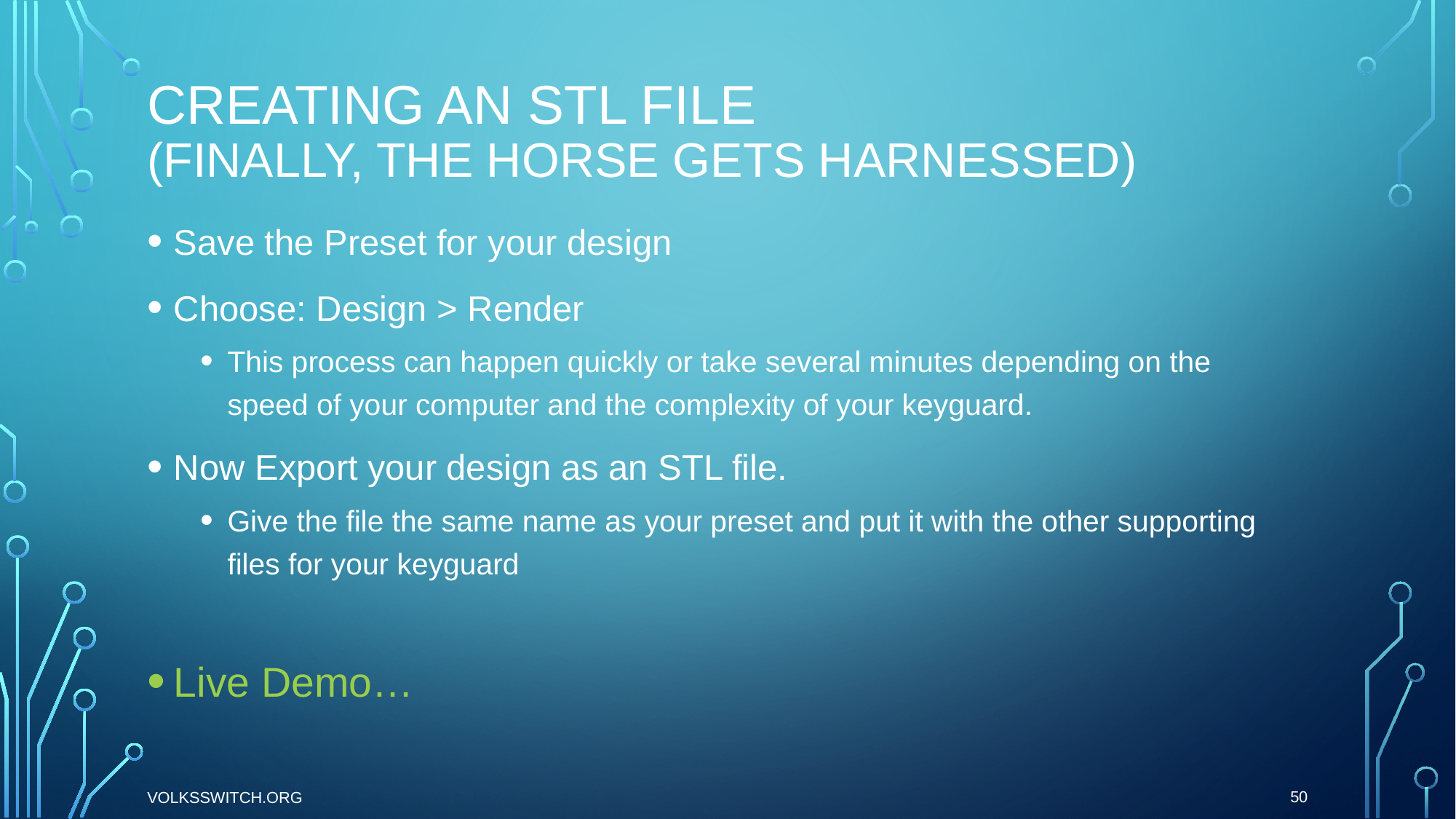

# Creating An STL file (Finally, the HORSE gets harnessed)
Save the Preset for your design
Choose: Design > Render
This process can happen quickly or take several minutes depending on the speed of your computer and the complexity of your keyguard.
Now Export your design as an STL file.
Give the file the same name as your preset and put it with the other supporting files for your keyguard

Live Demo…
50
Volksswitch.org